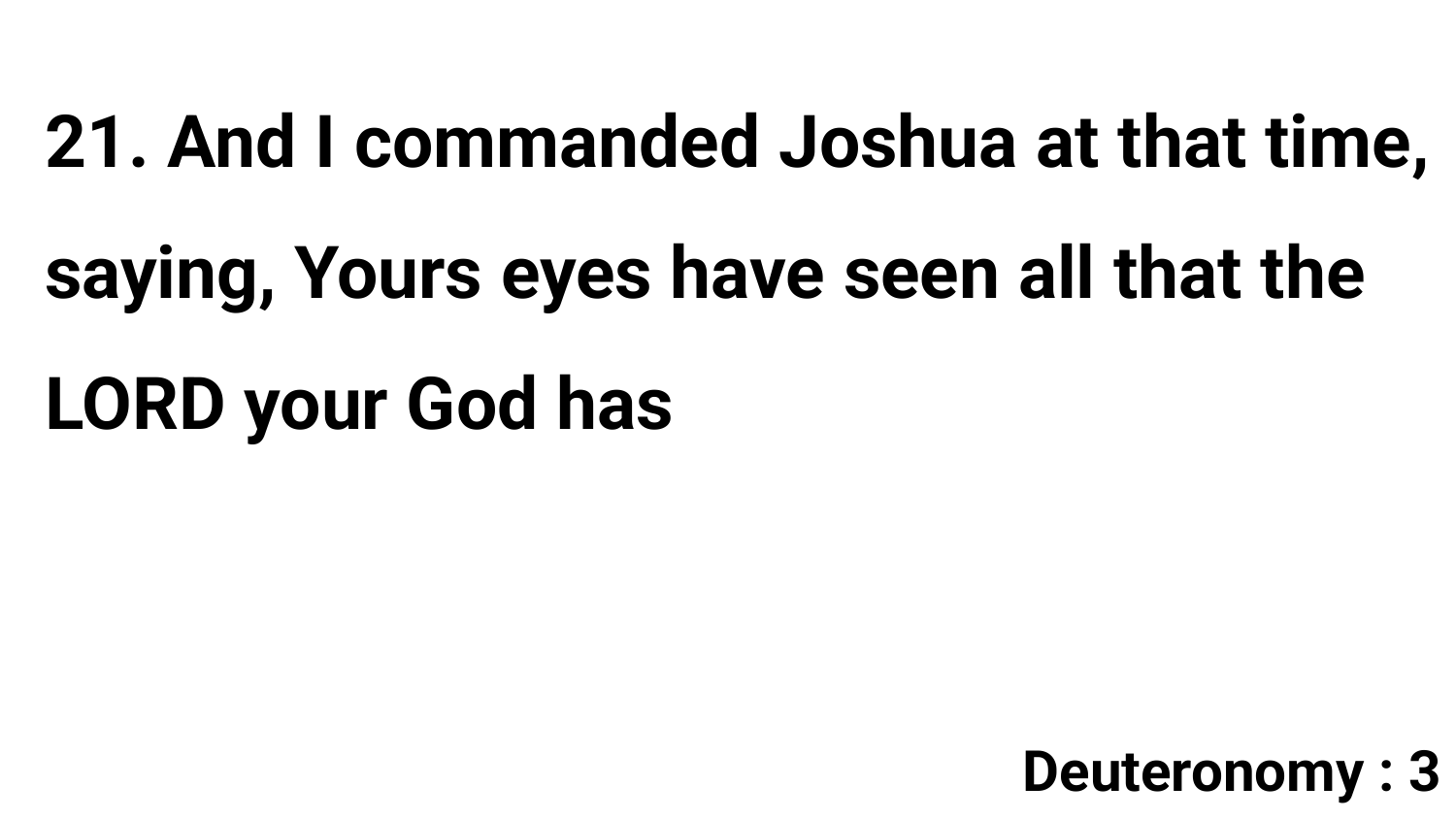

21. And I commanded Joshua at that time, saying, Yours eyes have seen all that the LORD your God has
Deuteronomy : 3